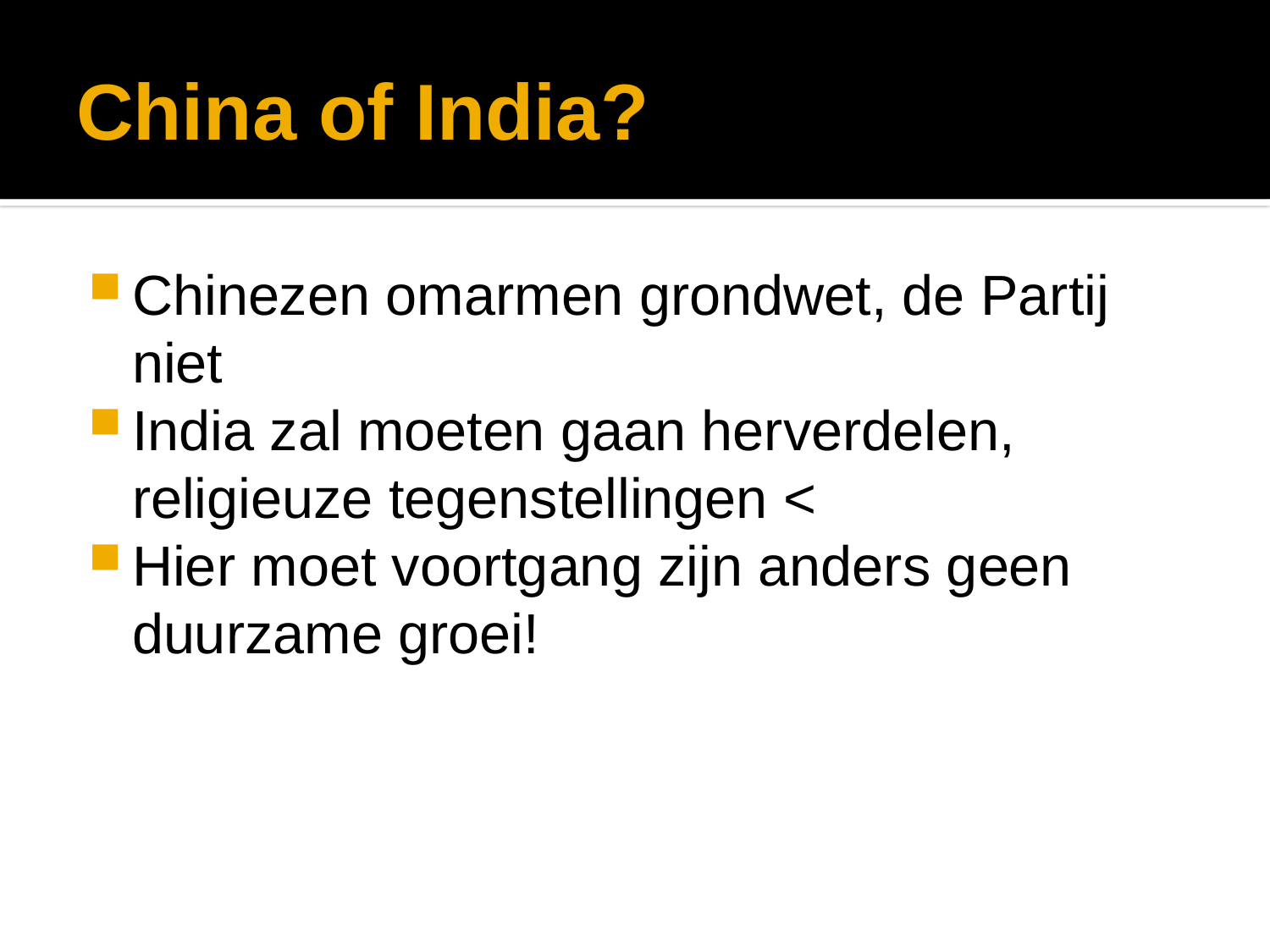

# China of India?
Chinezen omarmen grondwet, de Partij niet
India zal moeten gaan herverdelen, religieuze tegenstellingen <
Hier moet voortgang zijn anders geen duurzame groei!